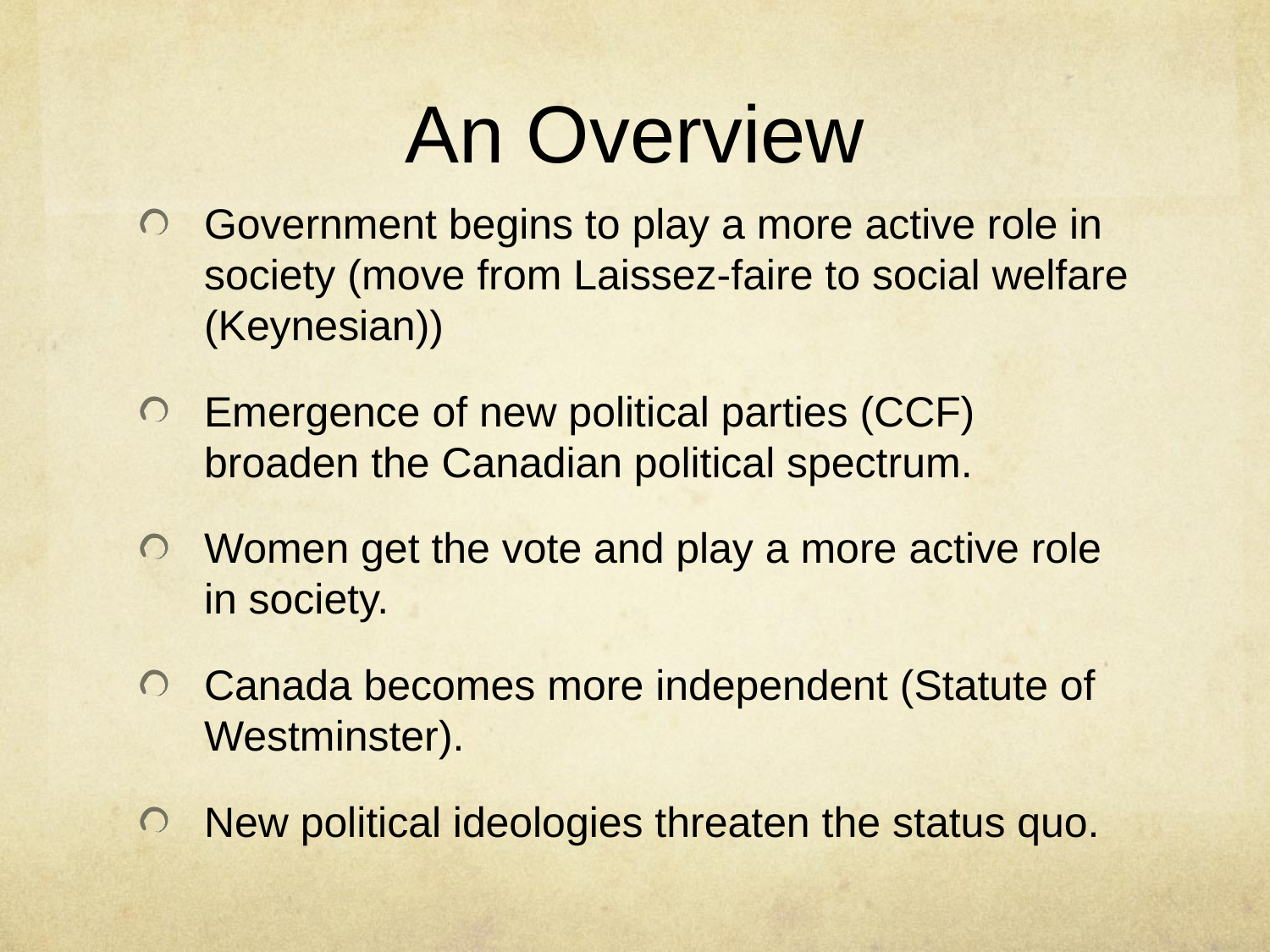

# An Overview
Government begins to play a more active role in society (move from Laissez-faire to social welfare (Keynesian))
Emergence of new political parties (CCF) broaden the Canadian political spectrum.
Women get the vote and play a more active role in society.
Canada becomes more independent (Statute of Westminster).
New political ideologies threaten the status quo.